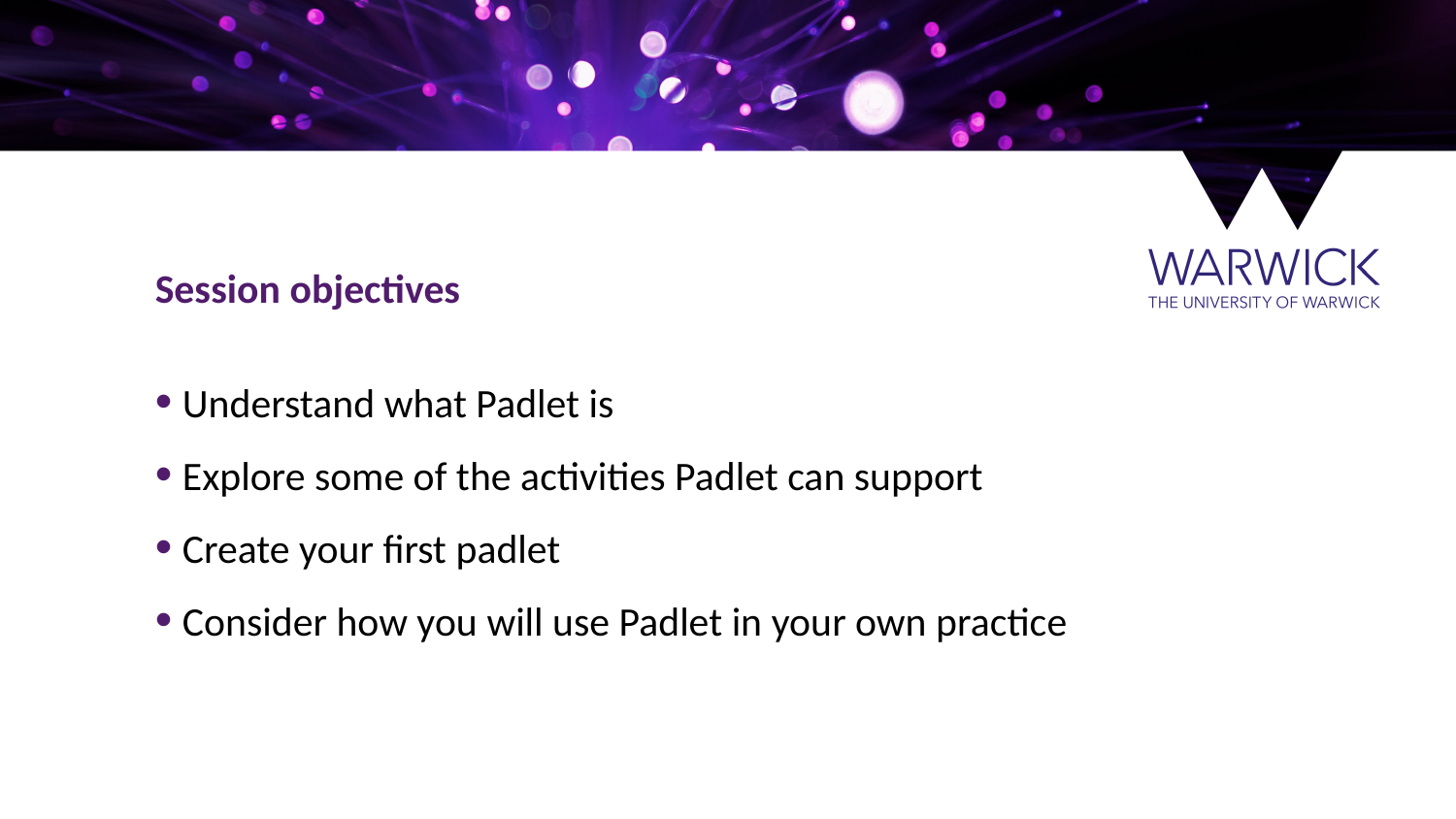

Session objectives
Understand what Padlet is
Explore some of the activities Padlet can support
Create your first padlet
Consider how you will use Padlet in your own practice